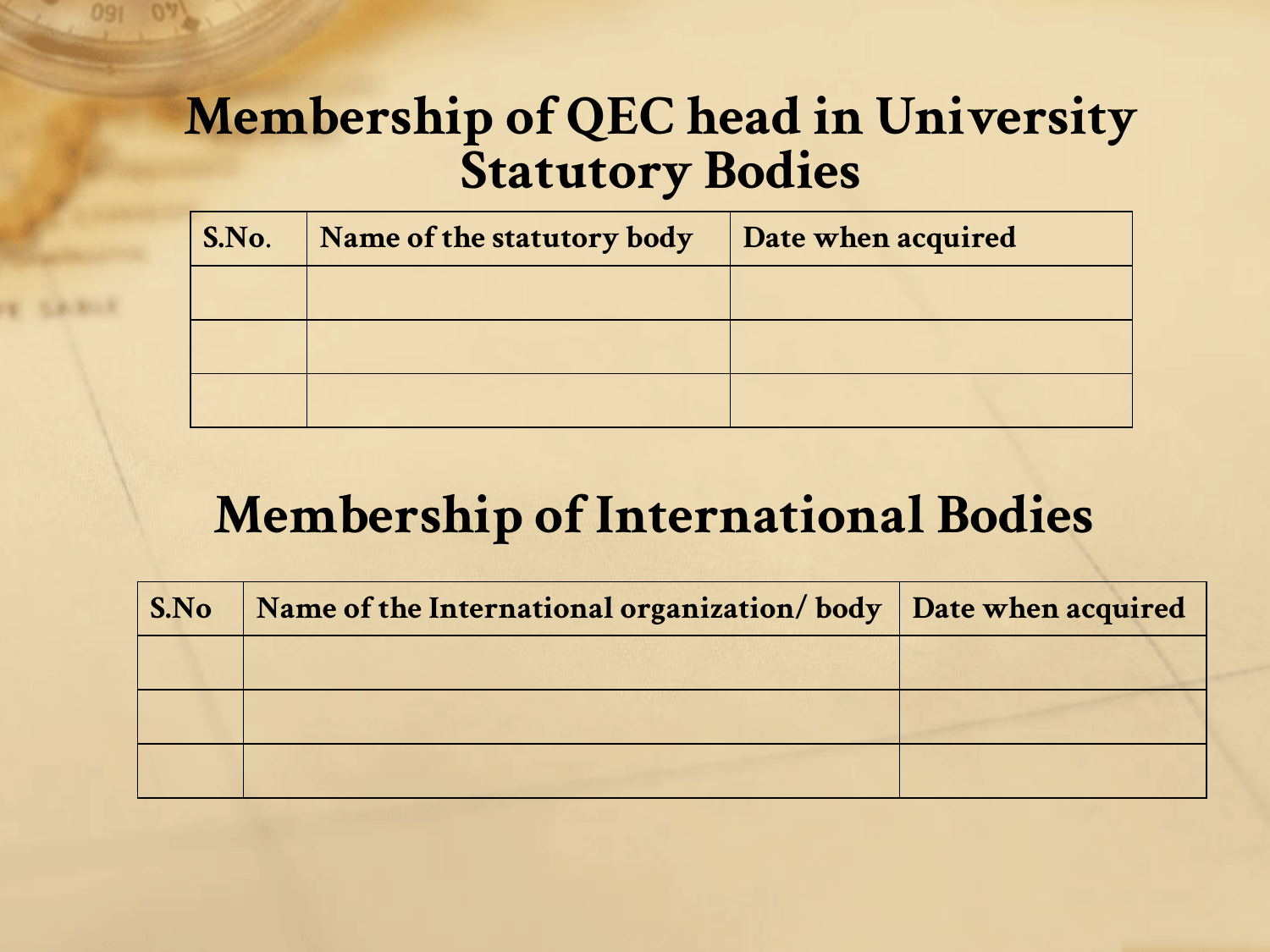

# Membership of QEC head in University Statutory Bodies
| S.No. | Name of the statutory body | Date when acquired |
| --- | --- | --- |
|  |  |  |
|  |  |  |
|  |  |  |
Membership of International Bodies
| S.No | Name of the International organization/ body | Date when acquired |
| --- | --- | --- |
|  |  |  |
|  |  |  |
|  |  |  |